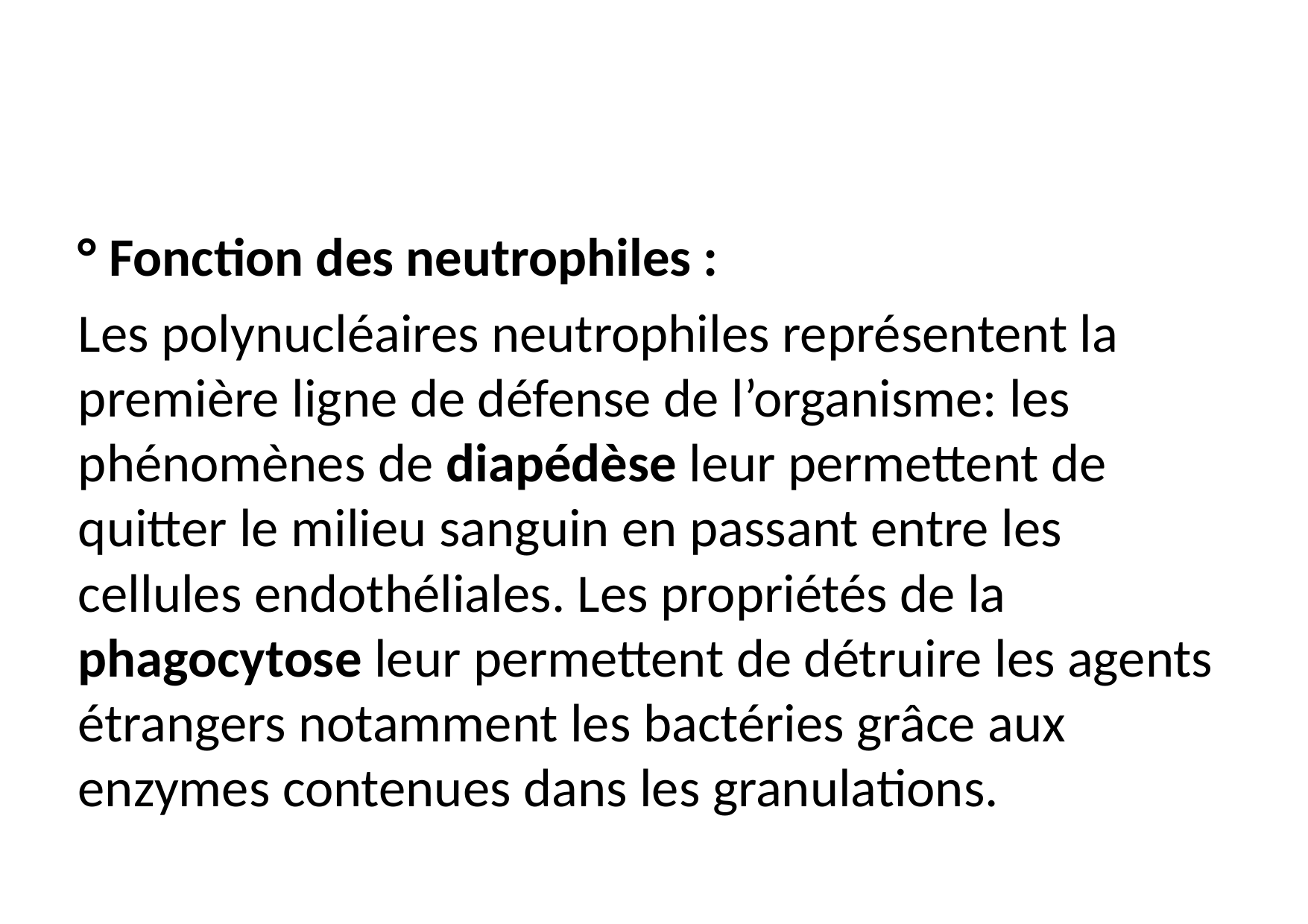

#
° Fonction des neutrophiles :
Les polynucléaires neutrophiles représentent la première ligne de défense de l’organisme: les phénomènes de diapédèse leur permettent de quitter le milieu sanguin en passant entre les cellules endothéliales. Les propriétés de la phagocytose leur permettent de détruire les agents étrangers notamment les bactéries grâce aux enzymes contenues dans les granulations.